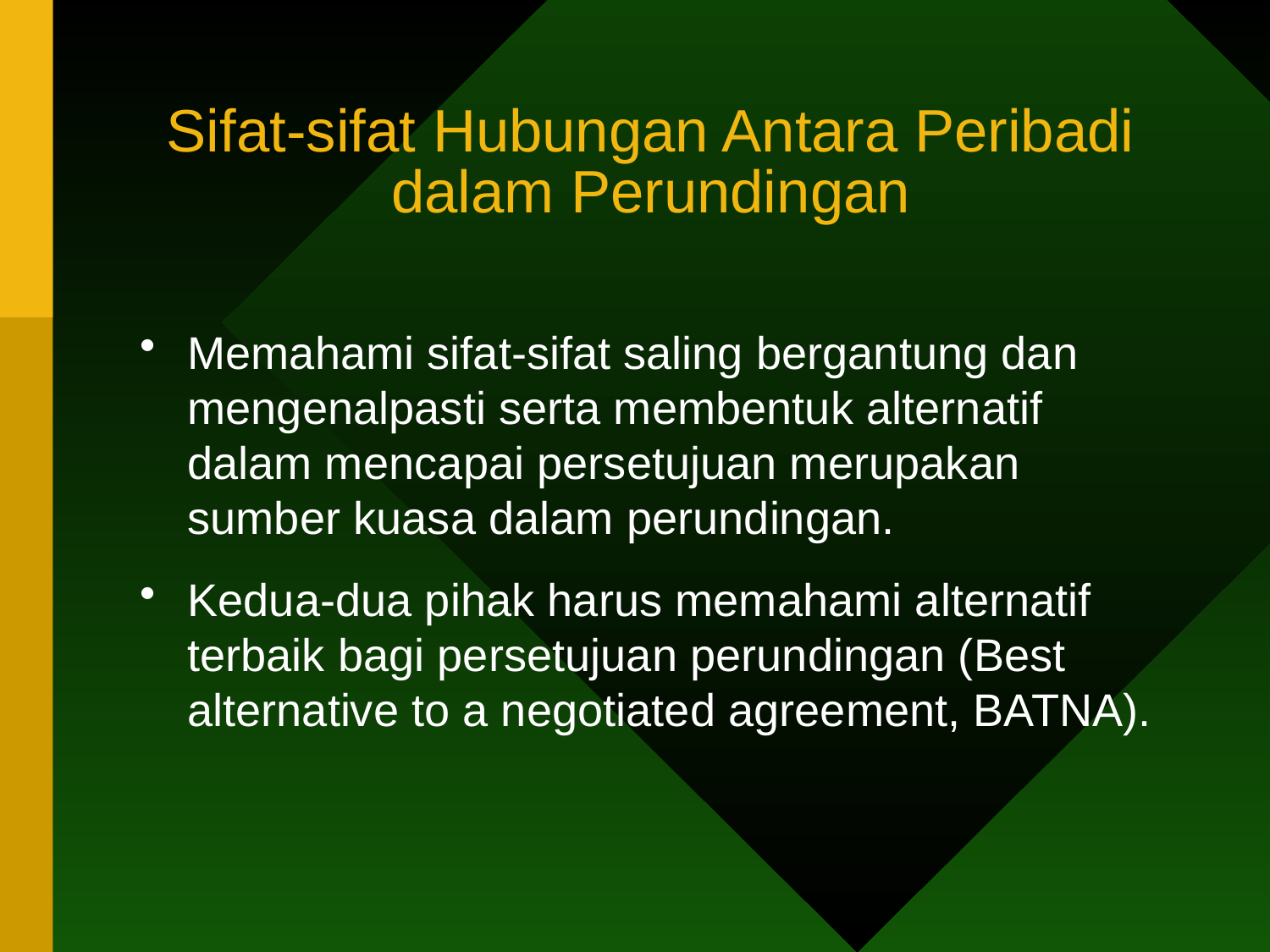

# Sifat-sifat Hubungan Antara Peribadi dalam Perundingan
Memahami sifat-sifat saling bergantung dan mengenalpasti serta membentuk alternatif dalam mencapai persetujuan merupakan sumber kuasa dalam perundingan.
Kedua-dua pihak harus memahami alternatif terbaik bagi persetujuan perundingan (Best alternative to a negotiated agreement, BATNA).